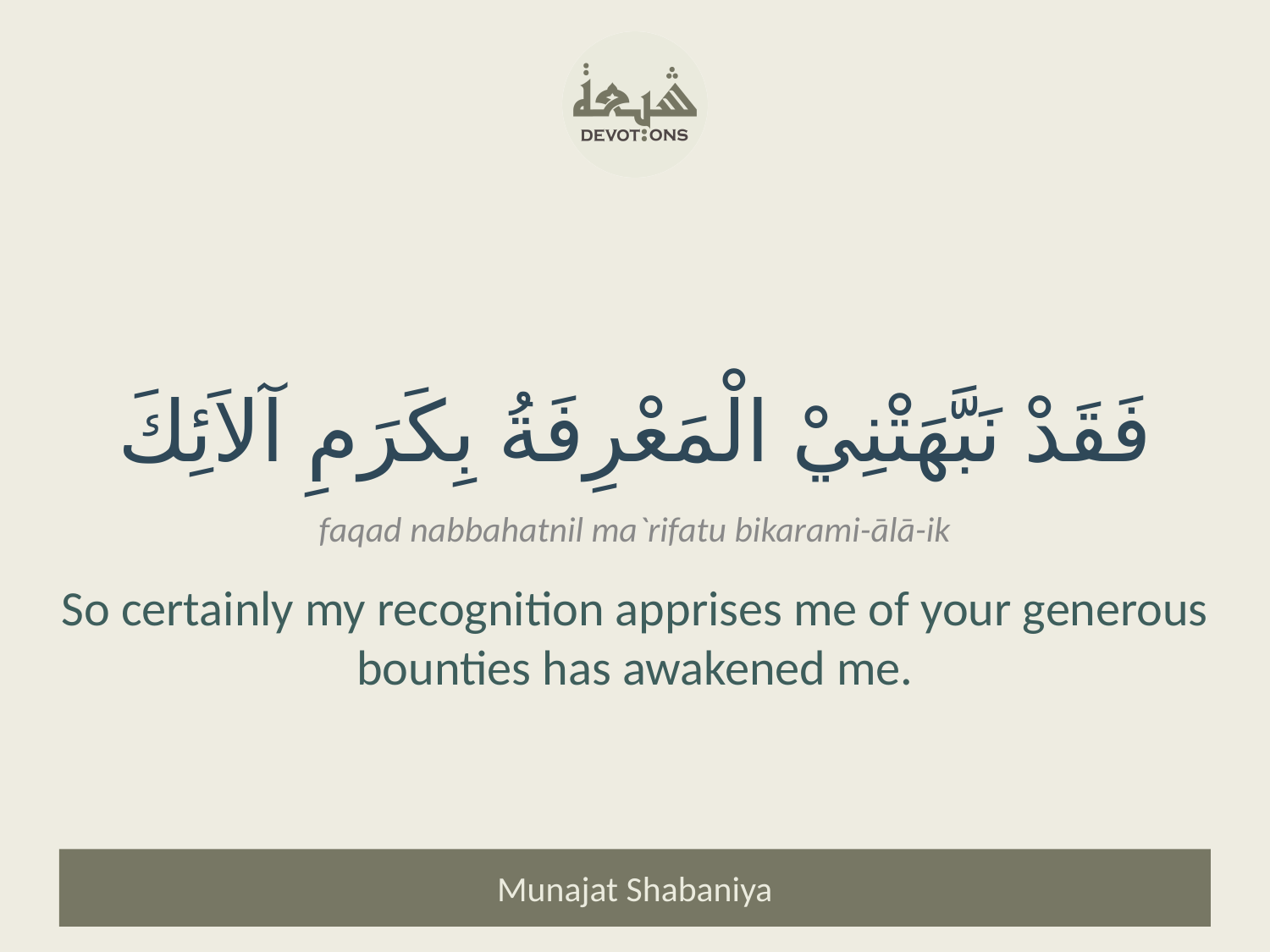

فَقَدْ نَبَّهَتْنِيْ الْمَعْرِفَةُ بِكَرَمِ آلاَئِكَ
faqad nabbahatnil ma`rifatu bikarami-ālā-ik
So certainly my recognition apprises me of your generous bounties has awakened me.
Munajat Shabaniya